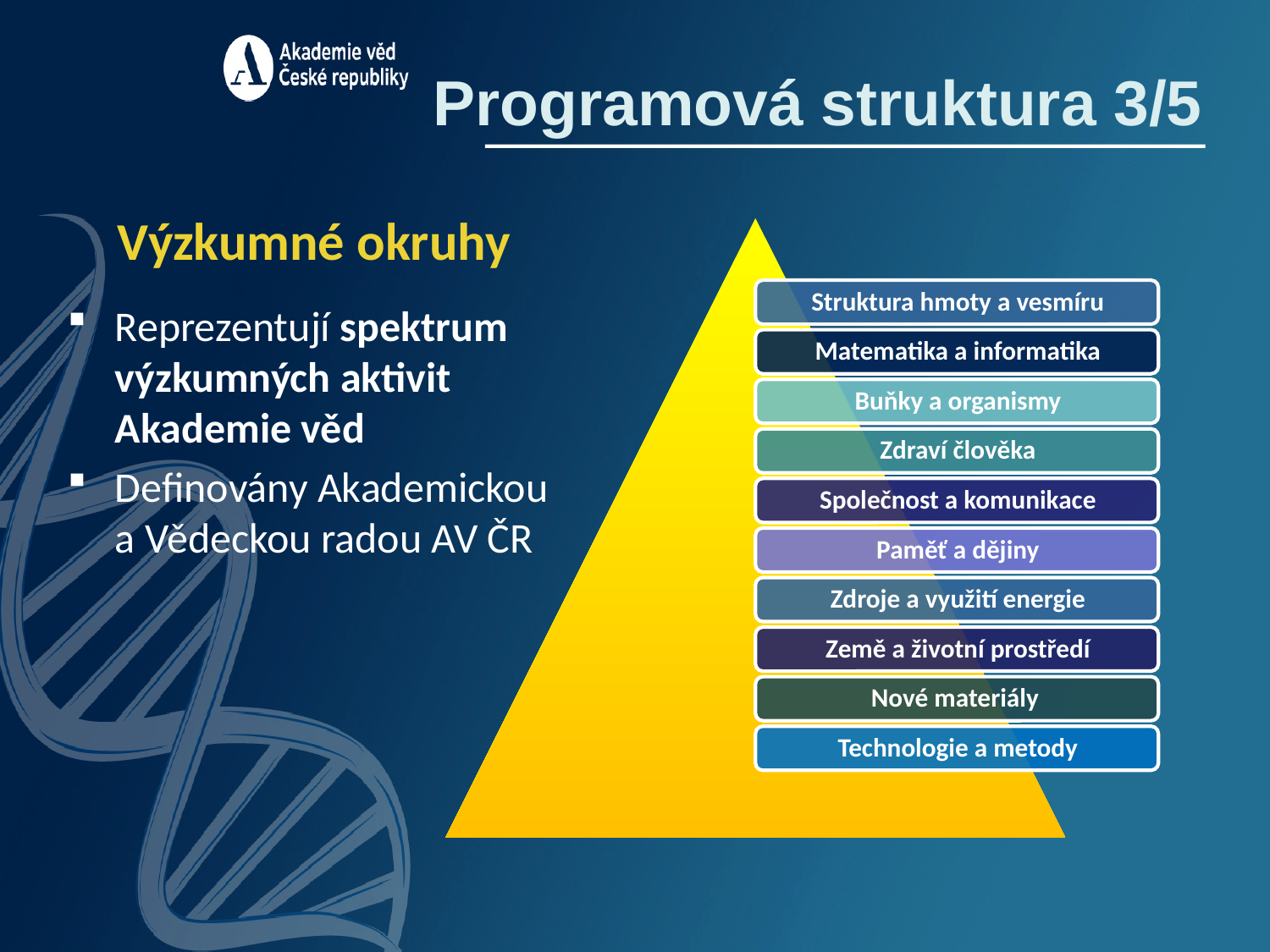

Programová struktura 3/5

Výzkumné okruhy

Reprezentují spektrum výzkumných aktivit
Akademie věd
Definovány Akademickou         a Vědeckou radou AV ČR

Struktura hmoty a vesmíru
Matematika a informatika
Buňky a organismy
Zdraví člověka
Společnost a komunikace
Paměť a dějiny
Zdroje a využití energie
Země a životní prostředí
Nové materiály
Technologie a metody